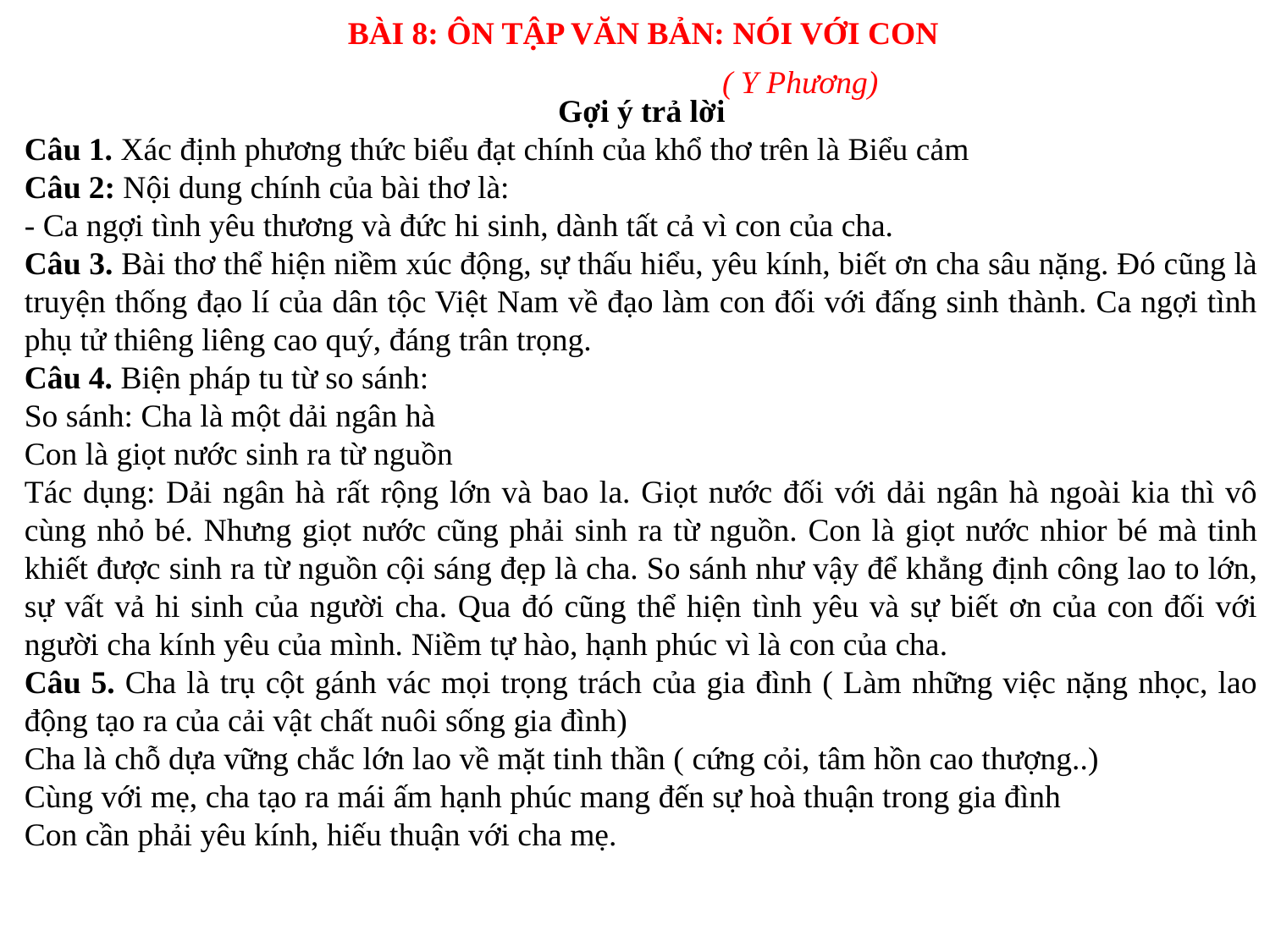

BÀI 8: ÔN TẬP VĂN BẢN: NÓI VỚI CON
( Y Phương)

Gợi ý trả lời
Câu 1. Xác định phương thức biểu đạt chính của khổ thơ trên là Biểu cảm
Câu 2: Nội dung chính của bài thơ là:
- Ca ngợi tình yêu thương và đức hi sinh, dành tất cả vì con của cha.
Câu 3. Bài thơ thể hiện niềm xúc động, sự thấu hiểu, yêu kính, biết ơn cha sâu nặng. Đó cũng là truyện thống đạo lí của dân tộc Việt Nam về đạo làm con đối với đấng sinh thành. Ca ngợi tình phụ tử thiêng liêng cao quý, đáng trân trọng.
Câu 4. Biện pháp tu từ so sánh:
So sánh: Cha là một dải ngân hà
Con là giọt nước sinh ra từ nguồn
Tác dụng: Dải ngân hà rất rộng lớn và bao la. Giọt nước đối với dải ngân hà ngoài kia thì vô cùng nhỏ bé. Nhưng giọt nước cũng phải sinh ra từ nguồn. Con là giọt nước nhior bé mà tinh khiết được sinh ra từ nguồn cội sáng đẹp là cha. So sánh như vậy để khẳng định công lao to lớn, sự vất vả hi sinh của người cha. Qua đó cũng thể hiện tình yêu và sự biết ơn của con đối với người cha kính yêu của mình. Niềm tự hào, hạnh phúc vì là con của cha.
Câu 5. Cha là trụ cột gánh vác mọi trọng trách của gia đình ( Làm những việc nặng nhọc, lao động tạo ra của cải vật chất nuôi sống gia đình)
Cha là chỗ dựa vững chắc lớn lao về mặt tinh thần ( cứng cỏi, tâm hồn cao thượng..)
Cùng với mẹ, cha tạo ra mái ấm hạnh phúc mang đến sự hoà thuận trong gia đình
Con cần phải yêu kính, hiếu thuận với cha mẹ.